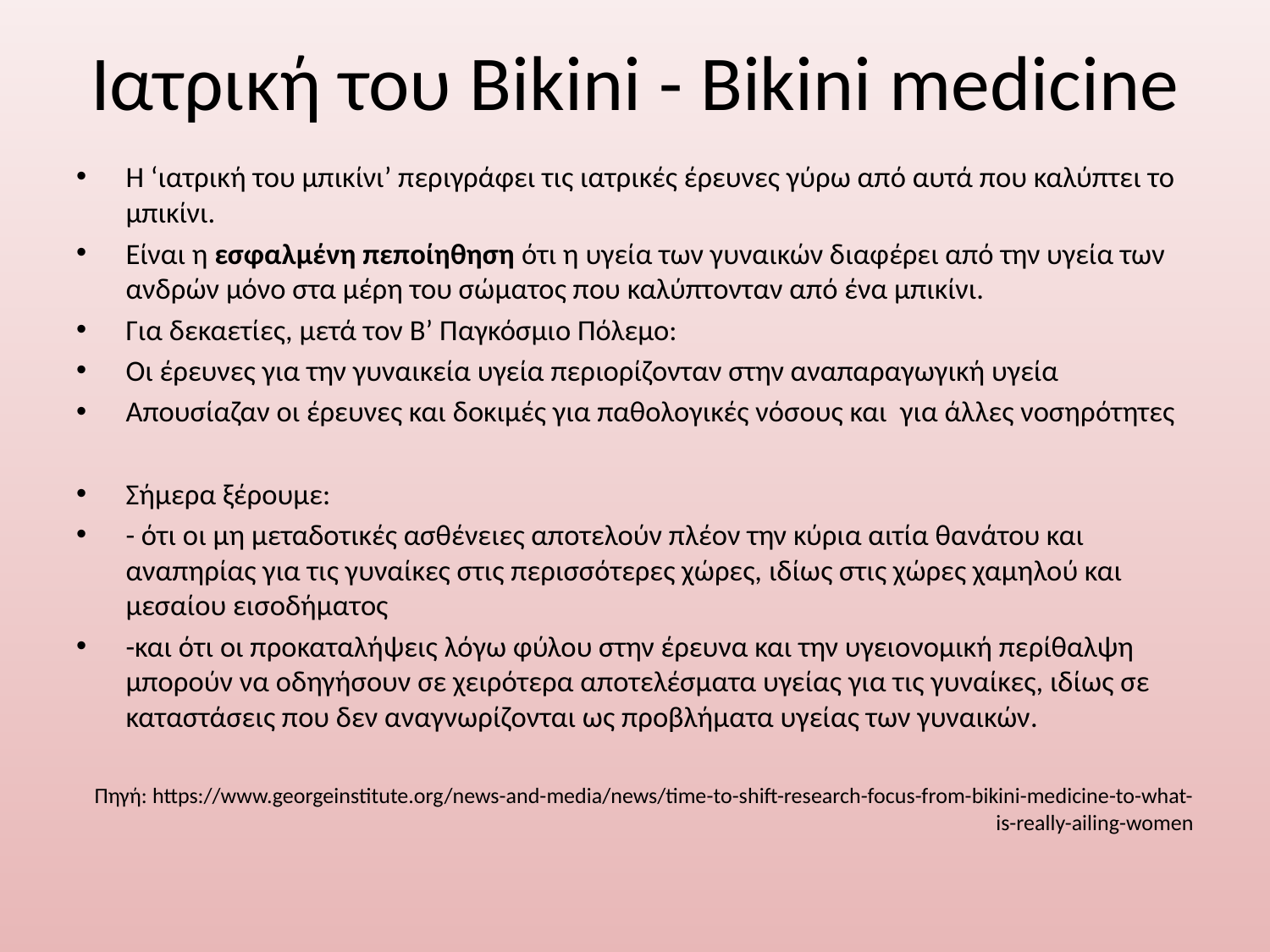

# Ιατρική του Bikini - Bikini medicine

Η ‘ιατρική του μπικίνι’ περιγράφει τις ιατρικές έρευνες γύρω από αυτά που καλύπτει το μπικίνι.
Είναι η εσφαλμένη πεποίηθηση ότι η υγεία των γυναικών διαφέρει από την υγεία των ανδρών μόνο στα μέρη του σώματος που καλύπτονταν από ένα μπικίνι.
Για δεκαετίες, μετά τον Β’ Παγκόσμιο Πόλεμο:
Οι έρευνες για την γυναικεία υγεία περιορίζονταν στην αναπαραγωγική υγεία
Απουσίαζαν οι έρευνες και δοκιμές για παθολογικές νόσους και  για άλλες νοσηρότητες

Σήμερα ξέρουμε:
- ότι οι μη μεταδοτικές ασθένειες αποτελούν πλέον την κύρια αιτία θανάτου και αναπηρίας για τις γυναίκες στις περισσότερες χώρες, ιδίως στις χώρες χαμηλού και μεσαίου εισοδήματος
-και ότι οι προκαταλήψεις λόγω φύλου στην έρευνα και την υγειονομική περίθαλψη μπορούν να οδηγήσουν σε χειρότερα αποτελέσματα υγείας για τις γυναίκες, ιδίως σε καταστάσεις που δεν αναγνωρίζονται ως προβλήματα υγείας των γυναικών.

 Πηγή: https://www.georgeinstitute.org/news-and-media/news/time-to-shift-research-focus-from-bikini-medicine-to-what-is-really-ailing-women